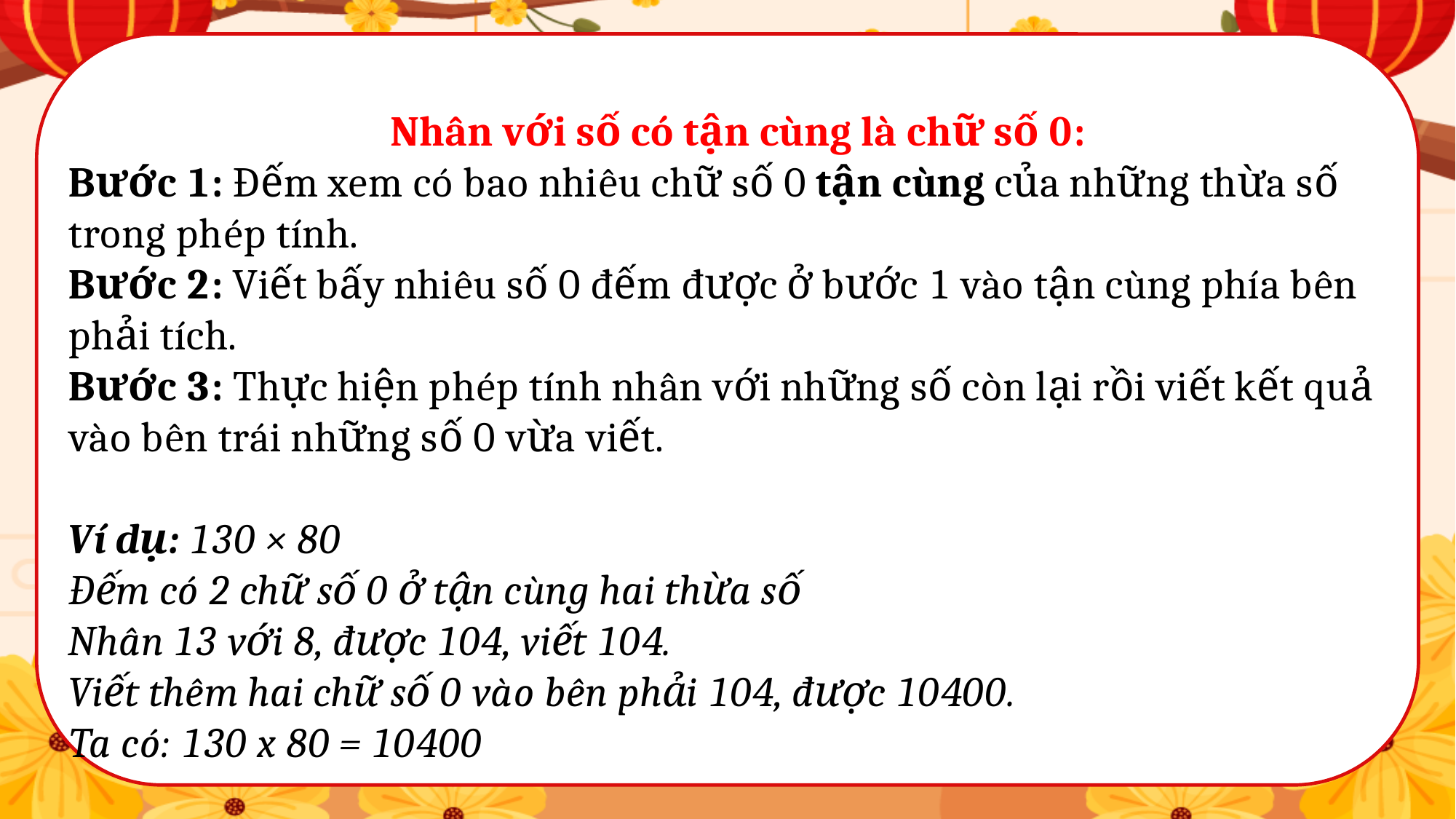

Nhân với số có tận cùng là chữ số 0:
Bước 1: Đếm xem có bao nhiêu chữ số 0 tận cùng của những thừa số trong phép tính.
Bước 2: Viết bấy nhiêu số 0 đếm được ở bước 1 vào tận cùng phía bên phải tích.
Bước 3: Thực hiện phép tính nhân với những số còn lại rồi viết kết quả vào bên trái những số 0 vừa viết.

Ví dụ: 130 × 80
Đếm có 2 chữ số 0 ở tận cùng hai thừa số
Nhân 13 với 8, được 104, viết 104.
Viết thêm hai chữ số 0 vào bên phải 104, được 10400.
Ta có: 130 x 80 = 10400